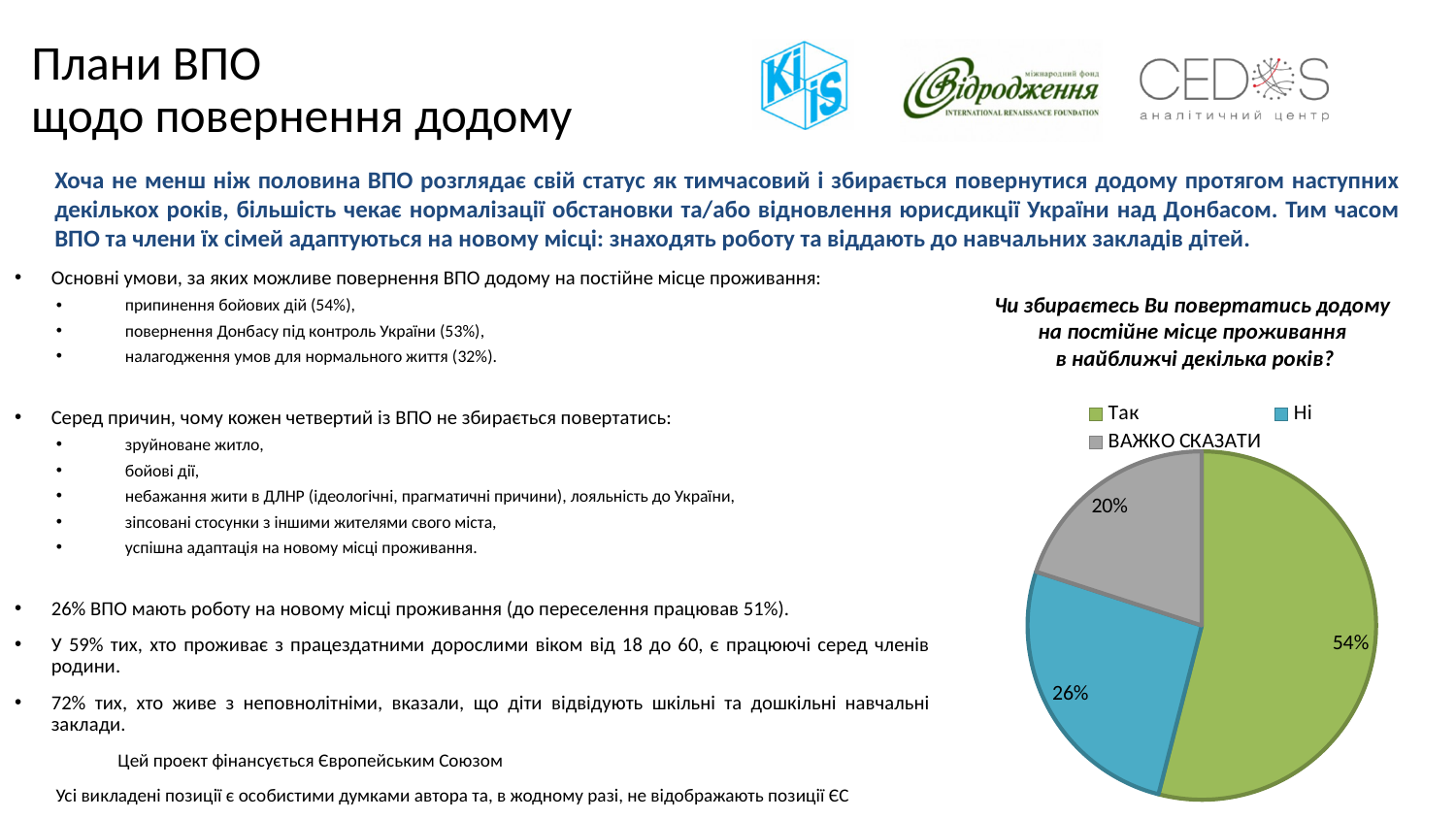

# Плани ВПО щодо повернення додому
Хоча не менш ніж половина ВПО розглядає свій статус як тимчасовий і збирається повернутися додому протягом наступних декількох років, більшість чекає нормалізації обстановки та/або відновлення юрисдикції України над Донбасом. Тим часом ВПО та члени їх сімей адаптуються на новому місці: знаходять роботу та віддають до навчальних закладів дітей.
Основні умови, за яких можливе повернення ВПО додому на постійне місце проживання:
припинення бойових дій (54%),
повернення Донбасу під контроль України (53%),
налагодження умов для нормального життя (32%).

Серед причин, чому кожен четвертий із ВПО не збирається повертатись:
зруйноване житло,
бойові дії,
небажання жити в ДЛНР (ідеологічні, прагматичні причини), лояльність до України,
зіпсовані стосунки з іншими жителями свого міста,
успішна адаптація на новому місці проживання.

26% ВПО мають роботу на новому місці проживання (до переселення працював 51%).
У 59% тих, хто проживає з працездатними дорослими віком від 18 до 60, є працюючі серед членів родини.
72% тих, хто живе з неповнолітніми, вказали, що діти відвідують шкільні та дошкільні навчальні заклади.
			Цей проект фінансується Європейським Союзом
          Усі викладені позиції є особистими думками автора та, в жодному разі, не відображають позиції ЄС

Чи збираєтесь Ви повертатись додому
на постійне місце проживання
в найближчі декілька років?

### Chart

| Category |  |
|---|---|
| Так | 0.54 |
| Ні | 0.26 |
| ВАЖКО СКАЗАТИ | 0.2 |